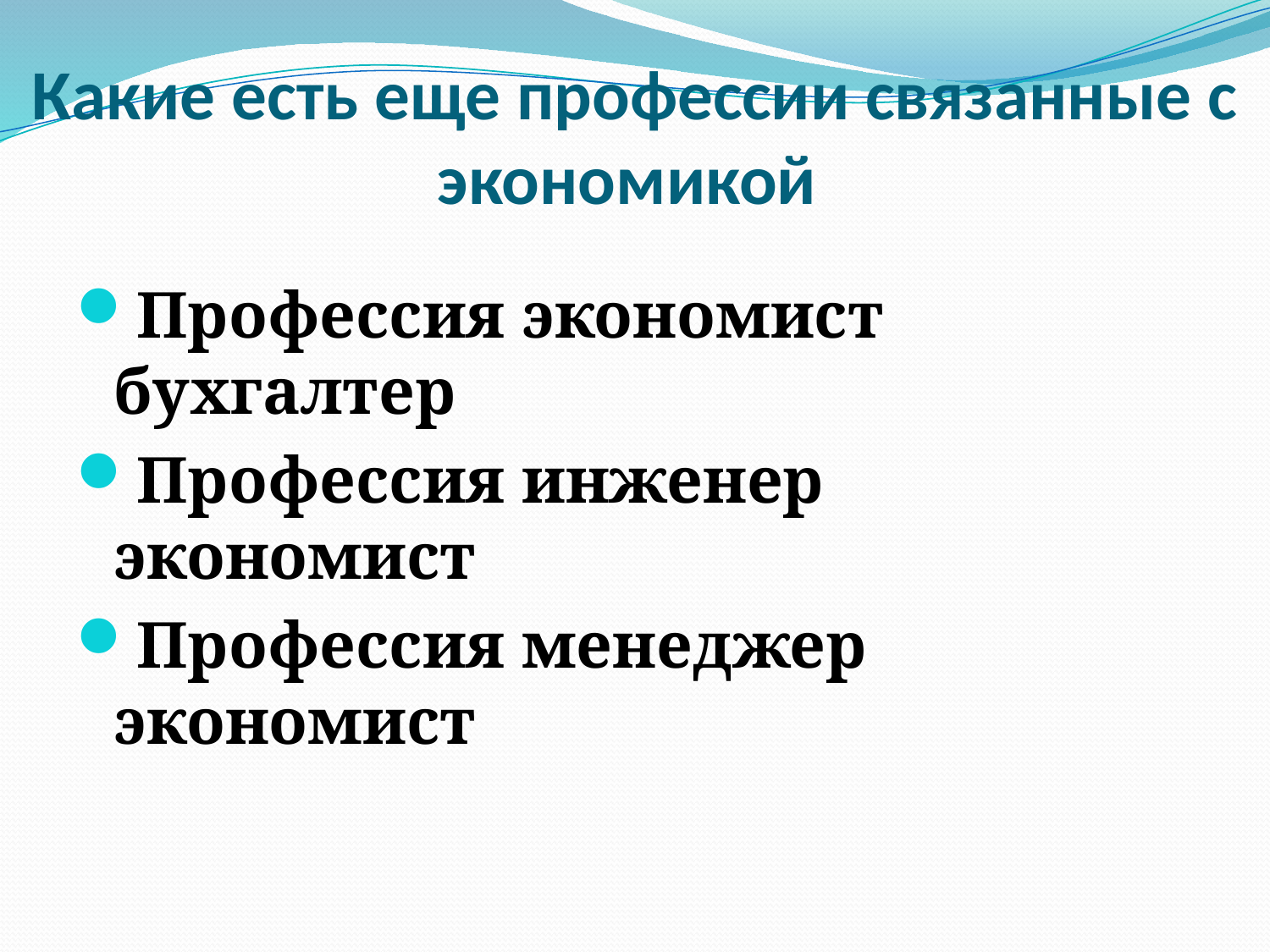

# Какие есть еще профессии связанные с экономикой
Профессия экономист бухгалтер
Профессия инженер экономист
Профессия менеджер экономист